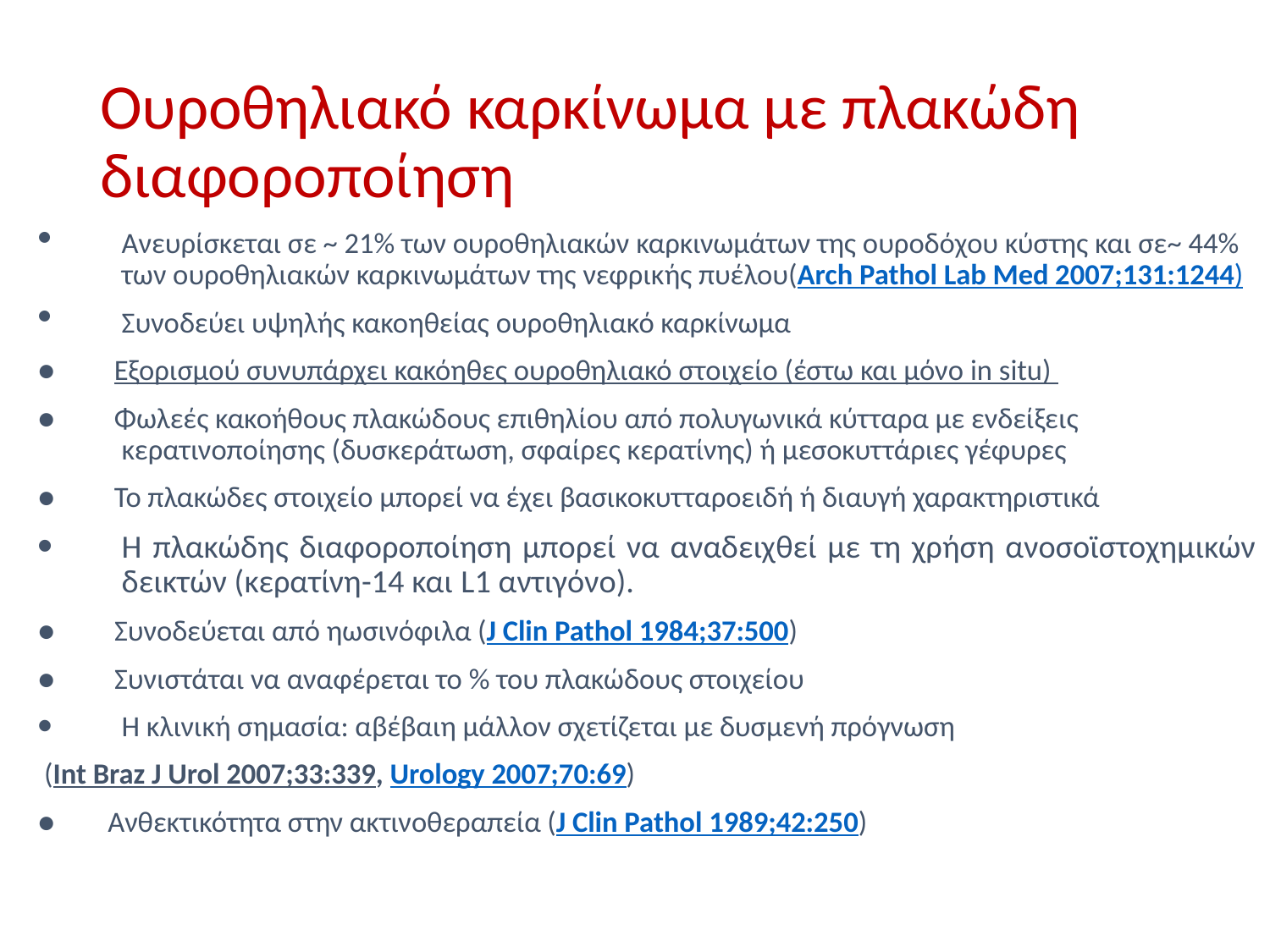

# Ουροθηλιακό καρκίνωμα με πλακώδη διαφοροποίηση
Ανευρίσκεται σε ~ 21% των ουροθηλιακών καρκινωμάτων της ουροδόχου κύστης και σε~ 44%  των ουροθηλιακών καρκινωμάτων της νεφρικής πυέλου(Arch Pathol Lab Med 2007;131:1244)
Συνοδεύει υψηλής κακοηθείας ουροθηλιακό καρκίνωμα
●         Εξορισμού συνυπάρχει κακόηθες ουροθηλιακό στοιχείο (έστω και μόνο in situ)
●         Φωλεές κακοήθους πλακώδους επιθηλίου από πολυγωνικά κύτταρα με ενδείξεις κερατινοποίησης (δυσκεράτωση, σφαίρες κερατίνης) ή μεσοκυττάριες γέφυρες
●         Το πλακώδες στοιχείο μπορεί να έχει βασικοκυτταροειδή ή διαυγή χαρακτηριστικά
Η πλακώδης διαφοροποίηση μπορεί να αναδειχθεί με τη χρήση ανοσοϊστοχημικών δεικτών (κερατίνη-14 και L1 αντιγόνο).
●         Συνοδεύεται από ηωσινόφιλα (J Clin Pathol 1984;37:500)
●         Συνιστάται να αναφέρεται το % του πλακώδους στοιχείου
Η κλινική σημασία: αβέβαιη μάλλον σχετίζεται με δυσμενή πρόγνωση
 (Int Braz J Urol 2007;33:339, Urology 2007;70:69)
●        Ανθεκτικότητα στην ακτινοθεραπεία (J Clin Pathol 1989;42:250)